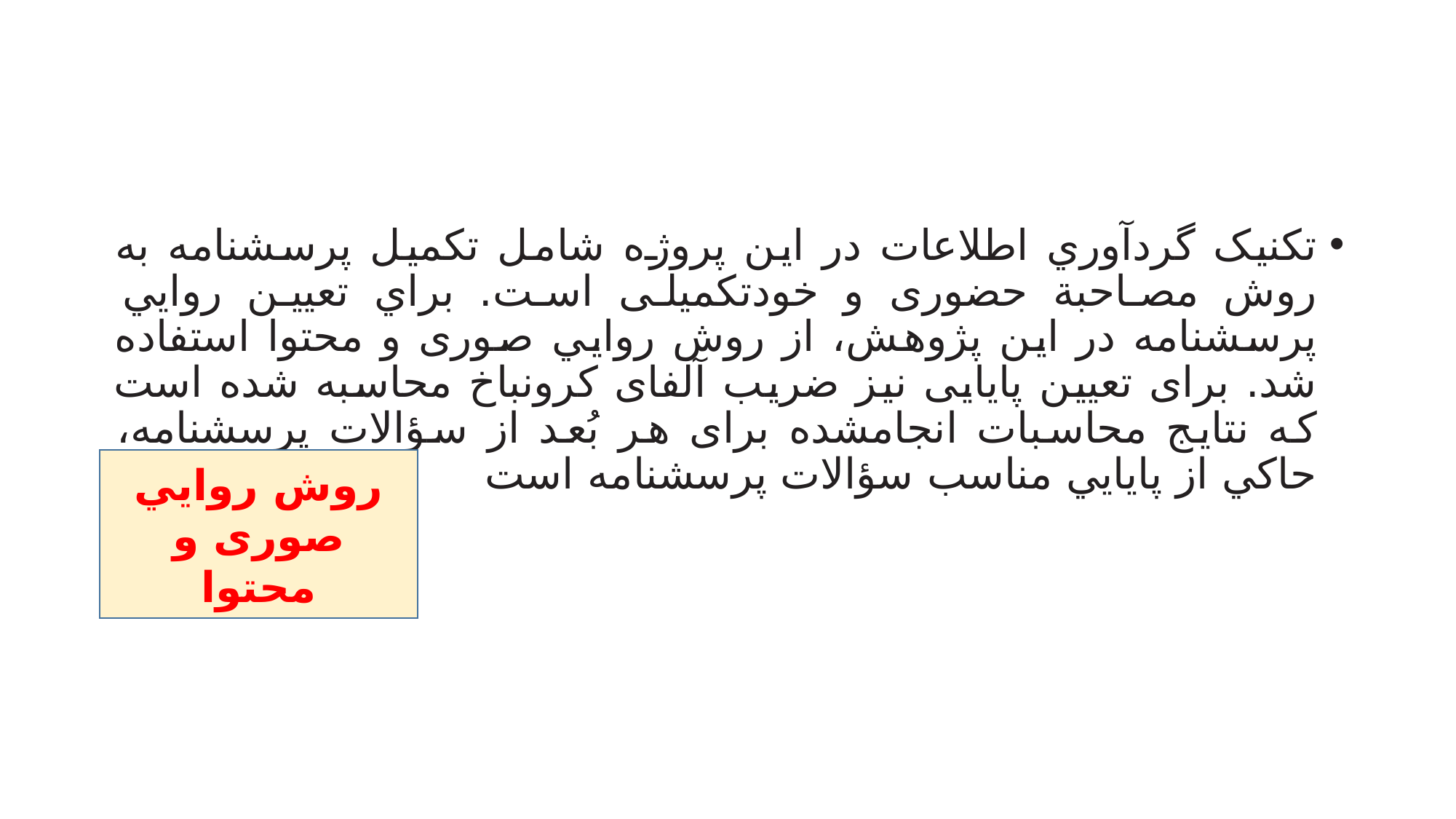

#
تکنیک گردآوري اطلاعات در این پروژه شامل تکمیل پرسشنامه به روش مصاحبة حضوری و خودتکمیلی است. براي تعیین روایي پرسشنامه در این پژوهش، از روش روایي صوری و محتوا استفاده شد. برای تعیین پایایی نیز ضریب آلفای کرونباخ محاسبه شده است که نتایج محاسبات انجامشده برای هر بُعد از سؤالات پرسشنامه، حاکي از پایایي مناسب سؤالات پرسشنامه است

روش روایي صوری و محتوا